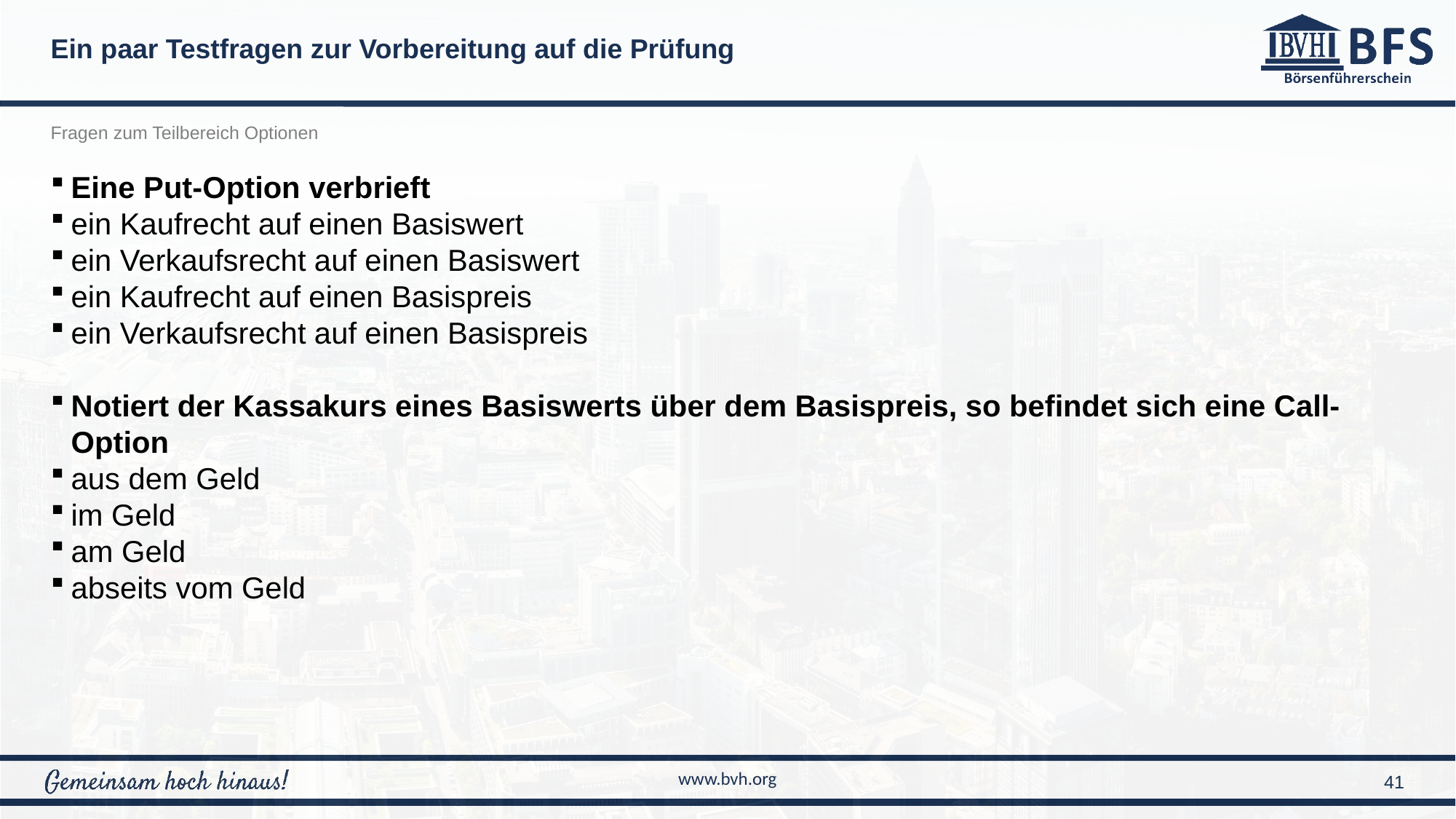

Ein paar Testfragen zur Vorbereitung auf die Prüfung
Fragen zum Teilbereich Optionen
Eine Put-Option verbrieft
ein Kaufrecht auf einen Basiswert
ein Verkaufsrecht auf einen Basiswert
ein Kaufrecht auf einen Basispreis
ein Verkaufsrecht auf einen Basispreis

Notiert der Kassakurs eines Basiswerts über dem Basispreis, so befindet sich eine Call-Option
aus dem Geld
im Geld
am Geld
abseits vom Geld
41